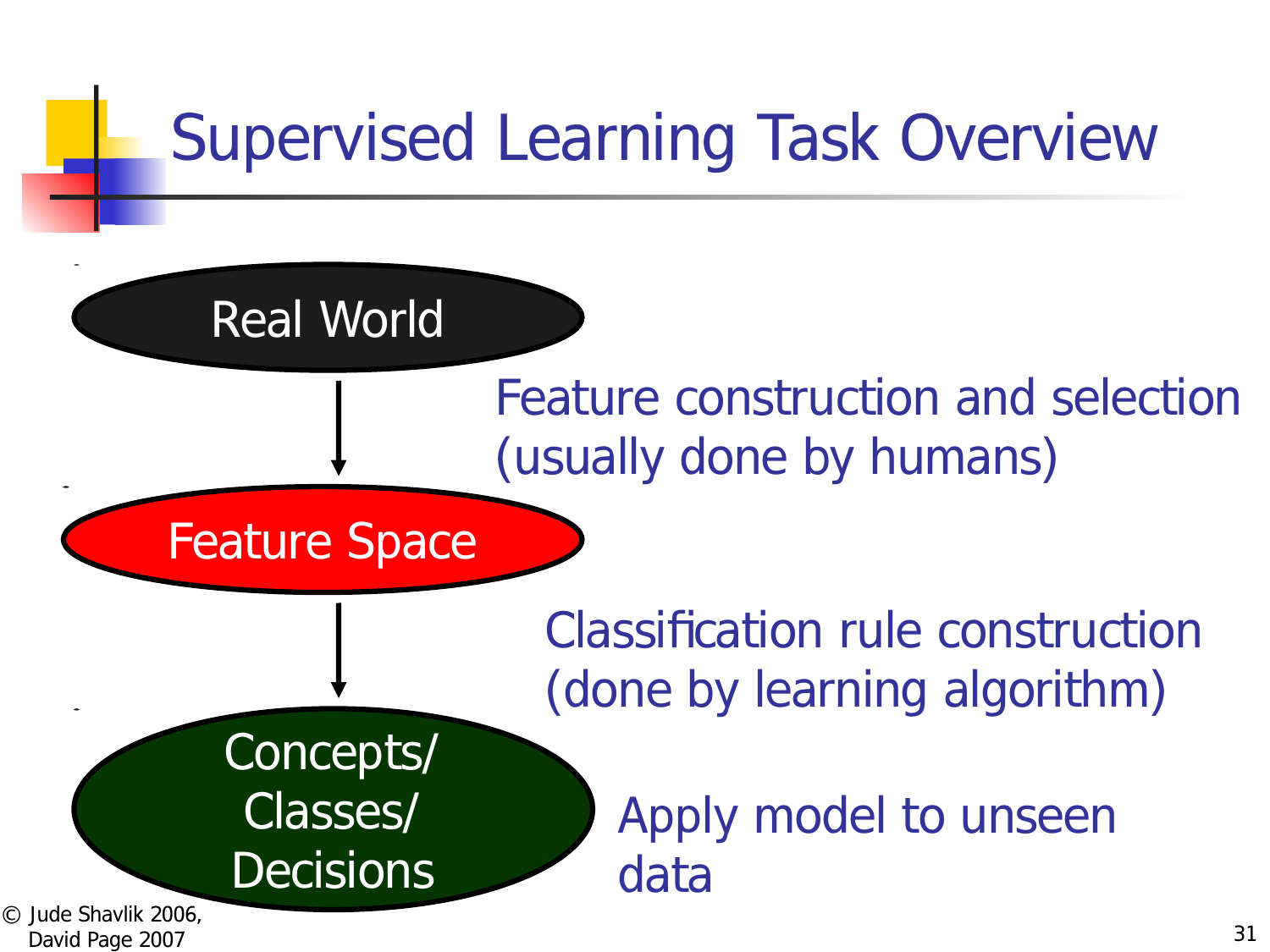

# Supervised Learning Task Overview
Real World

Feature construction and selection
(usually done by humans)

Feature Space
Classification rule construction
(done by learning algorithm)

Concepts/
Classes/
Decisions
Apply model to unseen
data
31
© Jude Shavlik 2006,
    David Page 2007